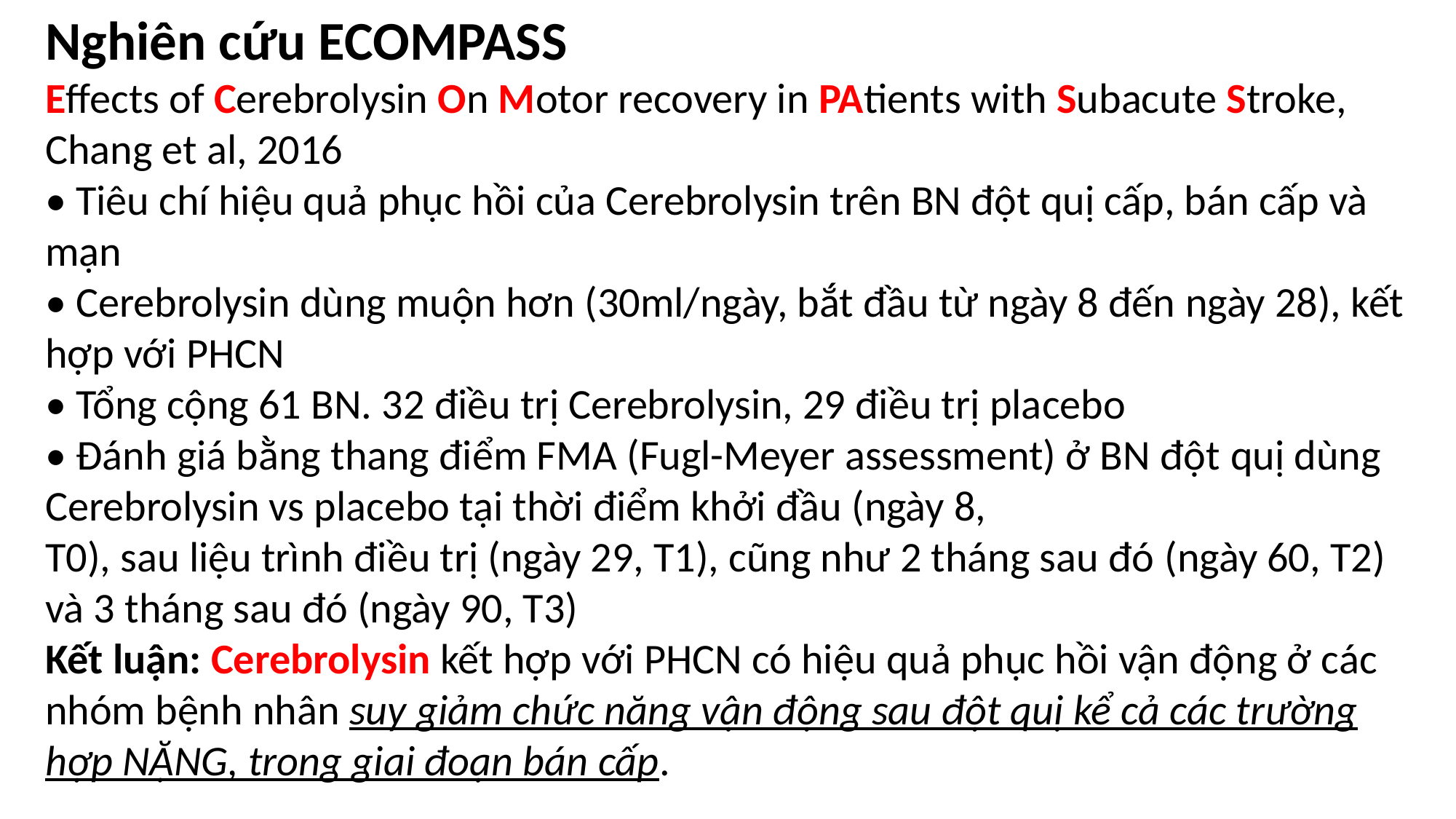

Nghiên cứu ECOMPASS
Effects of Cerebrolysin On Motor recovery in PAtients with Subacute Stroke,
Chang et al, 2016
• Tiêu chí hiệu quả phục hồi của Cerebrolysin trên BN đột quị cấp, bán cấp và mạn
• Cerebrolysin dùng muộn hơn (30ml/ngày, bắt đầu từ ngày 8 đến ngày 28), kết hợp với PHCN
• Tổng cộng 61 BN. 32 điều trị Cerebrolysin, 29 điều trị placebo
• Đánh giá bằng thang điểm FMA (Fugl-Meyer assessment) ở BN đột quị dùng Cerebrolysin vs placebo tại thời điểm khởi đầu (ngày 8,
T0), sau liệu trình điều trị (ngày 29, T1), cũng như 2 tháng sau đó (ngày 60, T2) và 3 tháng sau đó (ngày 90, T3)
Kết luận: Cerebrolysin kết hợp với PHCN có hiệu quả phục hồi vận động ở các nhóm bệnh nhân suy giảm chức năng vận động sau đột quị kể cả các trường hợp NẶNG, trong giai đoạn bán cấp.